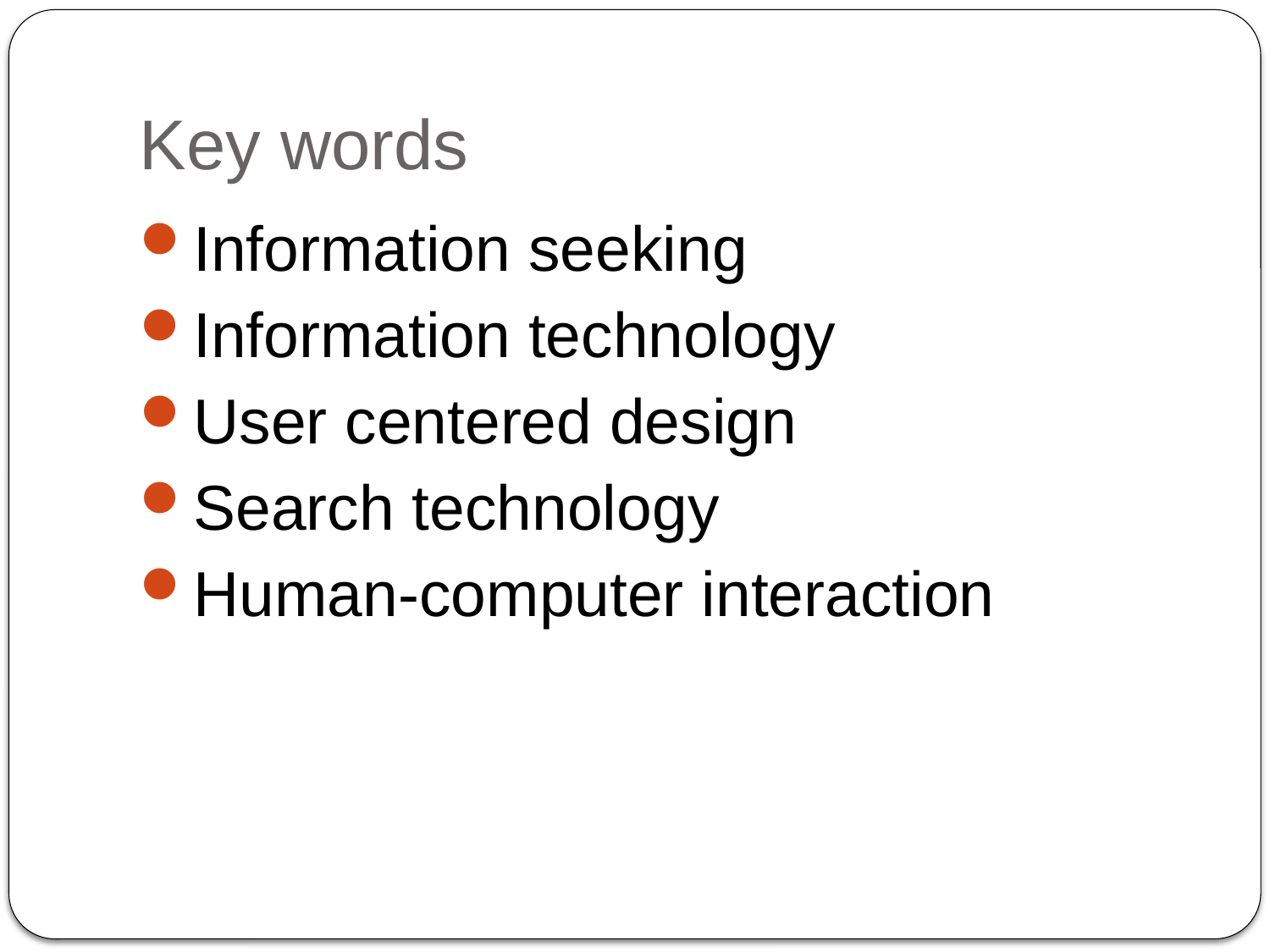

# Key words
Information seeking
Information technology
User centered design
Search technology
Human-computer interaction